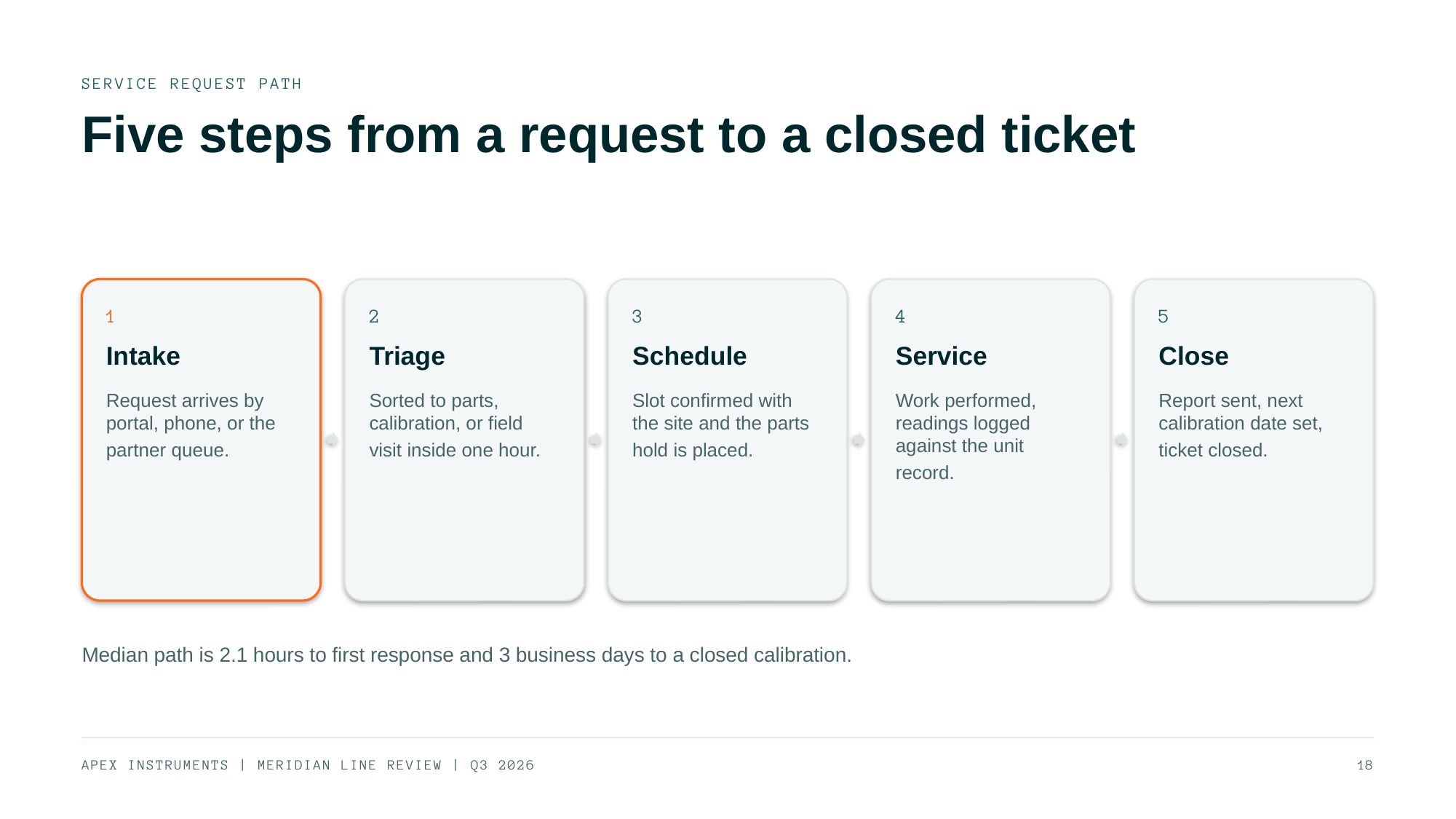

SERVICE REQUEST PATH
Five steps from a request to a closed ticket

1
2
3
4
5
Intake
Triage
Schedule
Service
Close
Request arrives by
portal, phone, or the
partner queue.
Sorted to parts,
calibration, or field
visit inside one hour.
Slot confirmed with
the site and the parts
hold is placed.
Work performed,
readings logged
against the unit
record.
Report sent, next
calibration date set,
ticket closed.

Median path is 2.1 hours to first response and 3 business days to a closed calibration.

APEX INSTRUMENTS | MERIDIAN LINE REVIEW | Q3 2026
18